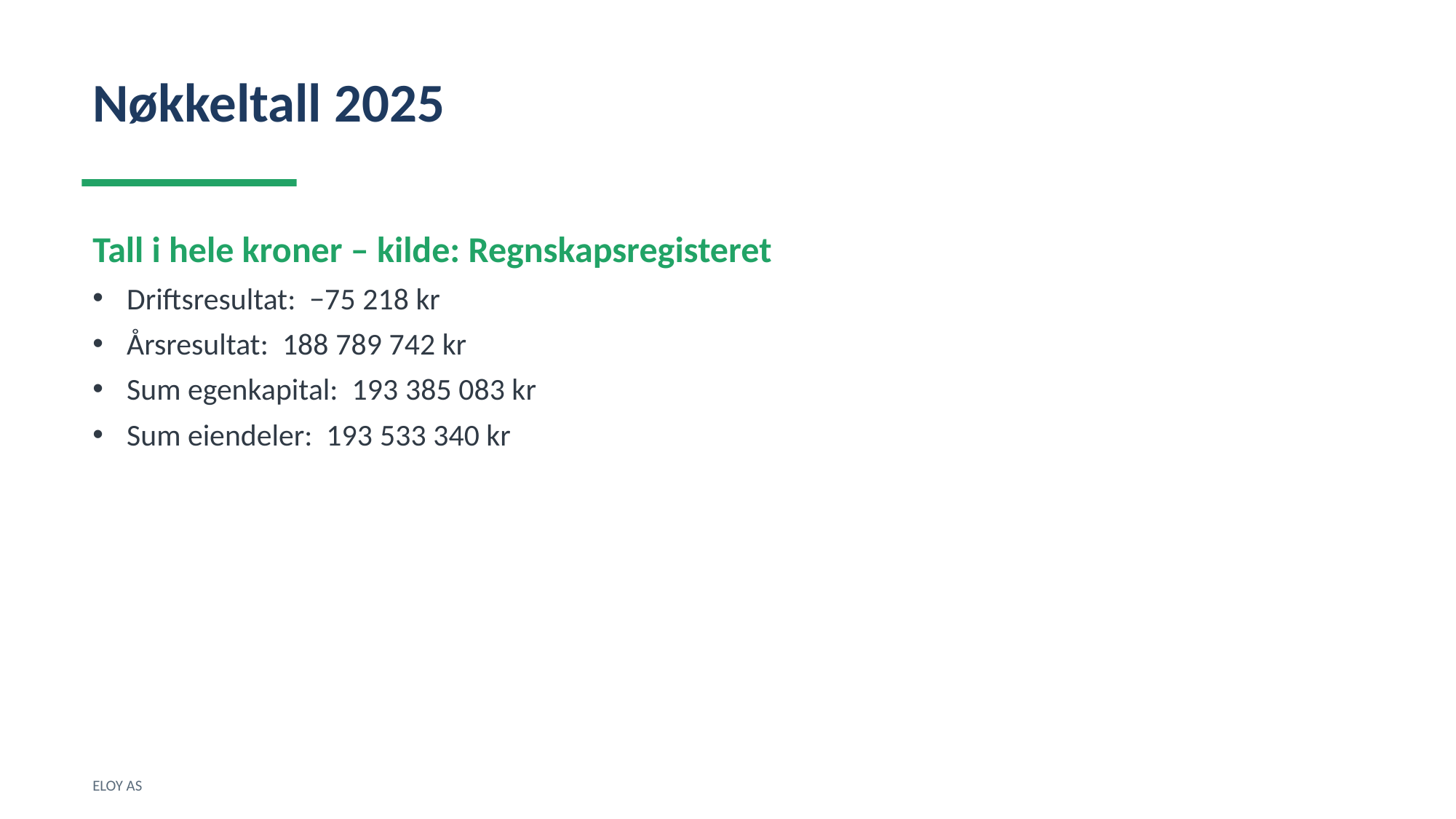

Nøkkeltall 2025

Tall i hele kroner – kilde: Regnskapsregisteret
Driftsresultat:  −75 218 kr
Årsresultat:  188 789 742 kr
Sum egenkapital:  193 385 083 kr
Sum eiendeler:  193 533 340 kr
ELOY AS